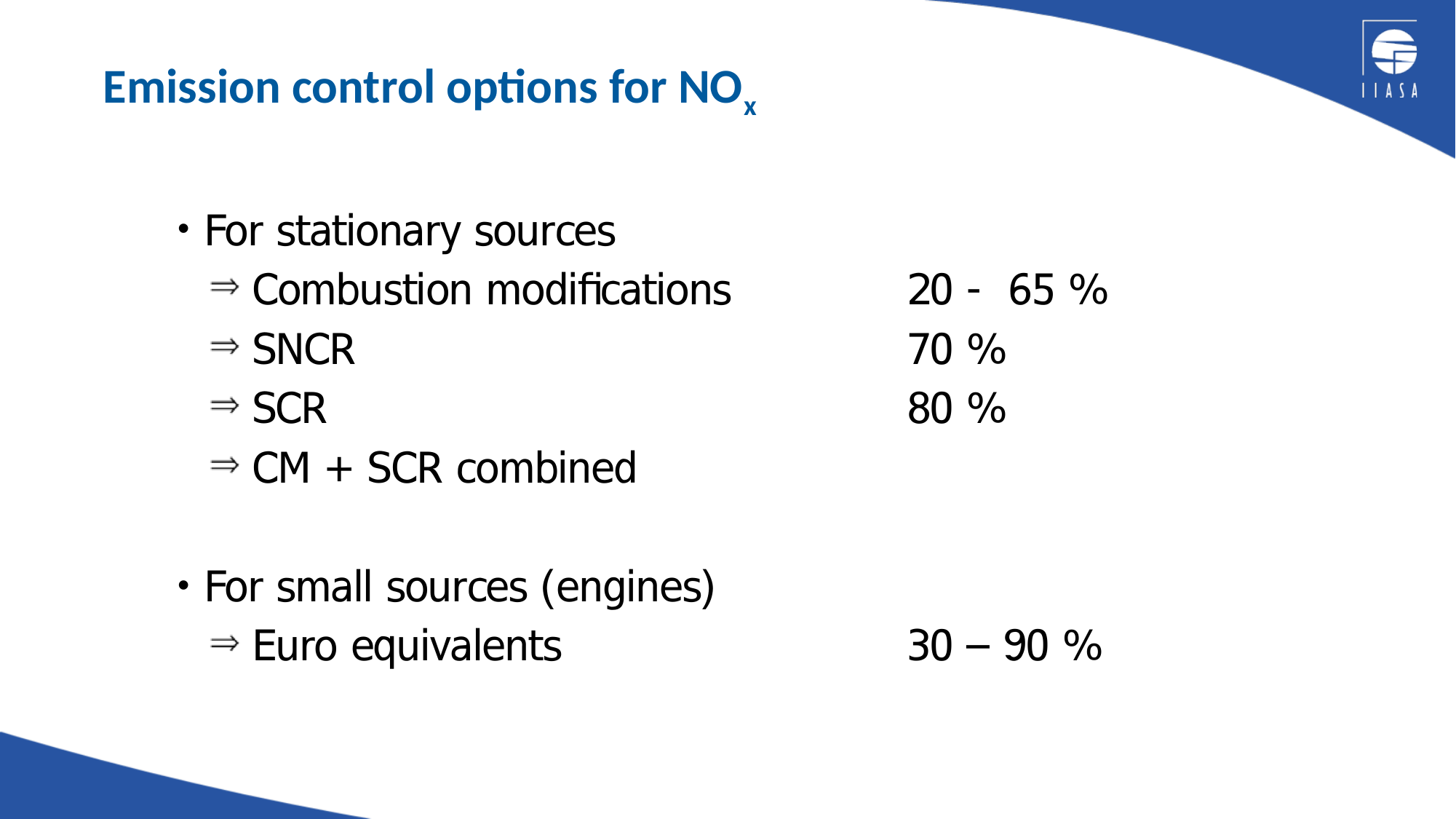

# Emission control options for NOx
For stationary sources
Combustion modifications		20 -  65 %
SNCR						70 %
SCR						80 %
CM + SCR combined

For small sources (engines)
Euro equivalents				30 – 90 %